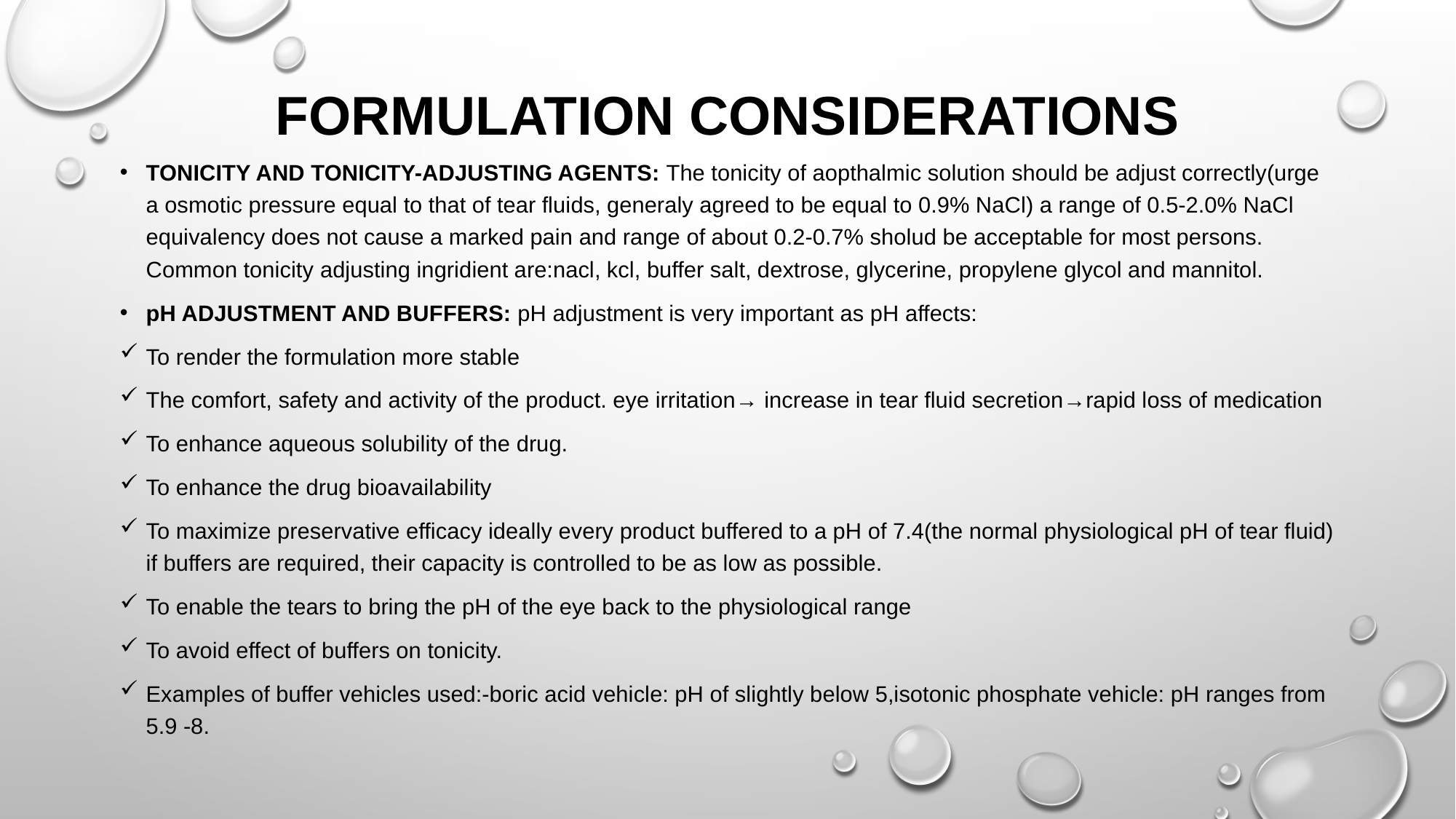

# Formulation considerations
Tonicity and Tonicity-Adjusting Agents: The tonicity of aopthalmic solution should be adjust correctly(urge a osmotic pressure equal to that of tear fluids, generaly agreed to be equal to 0.9% NaCl) a range of 0.5-2.0% NaCl equivalency does not cause a marked pain and range of about 0.2-0.7% sholud be acceptable for most persons. Common tonicity adjusting ingridient are:nacl, kcl, buffer salt, dextrose, glycerine, propylene glycol and mannitol.
pH Adjustment and Buffers: pH adjustment is very important as pH affects:
To render the formulation more stable
The comfort, safety and activity of the product. eye irritation→ increase in tear fluid secretion→rapid loss of medication
To enhance aqueous solubility of the drug.
To enhance the drug bioavailability
To maximize preservative efficacy ideally every product buffered to a pH of 7.4(the normal physiological pH of tear fluid) if buffers are required, their capacity is controlled to be as low as possible.
To enable the tears to bring the pH of the eye back to the physiological range
To avoid effect of buffers on tonicity.
Examples of buffer vehicles used:-boric acid vehicle: pH of slightly below 5,isotonic phosphate vehicle: pH ranges from 5.9 -8.